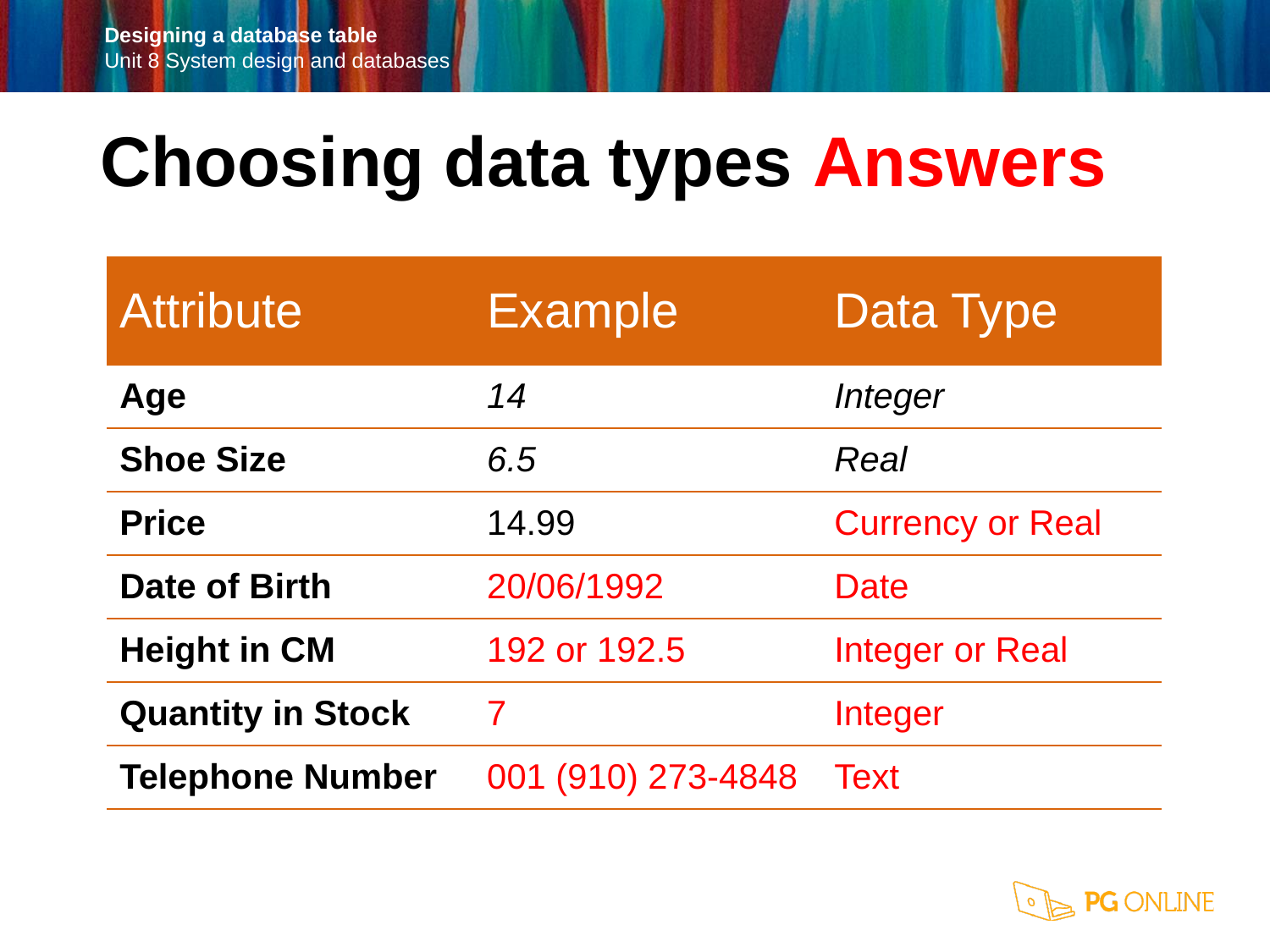

Choosing data types Answers
| Attribute | Example | Data Type |
| --- | --- | --- |
| Age | 14 | Integer |
| Shoe Size | 6.5 | Real |
| Price | 14.99 | Currency or Real |
| Date of Birth | 20/06/1992 | Date |
| Height in CM | 192 or 192.5 | Integer or Real |
| Quantity in Stock | 7 | Integer |
| Telephone Number | 001 (910) 273-4848 | Text |